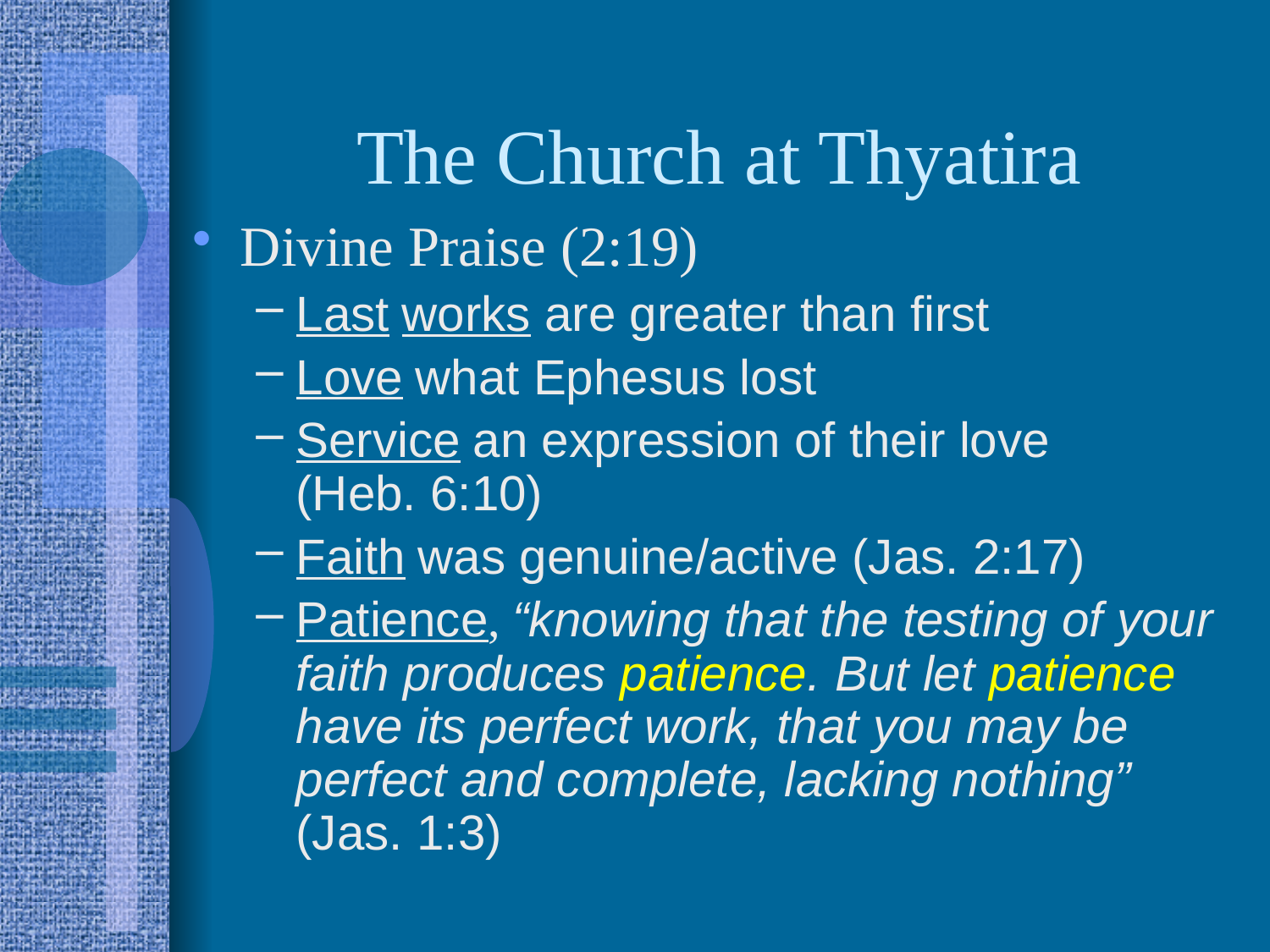

# The Church at Thyatira
Divine Praise (2:19)
Last works are greater than first
Love what Ephesus lost
Service an expression of their love
(Heb. 6:10)
Faith was genuine/active (Jas. 2:17)
Patience, “knowing that the testing of your faith produces patience. But let patience have its perfect work, that you may be perfect and complete, lacking nothing” (Jas. 1:3)